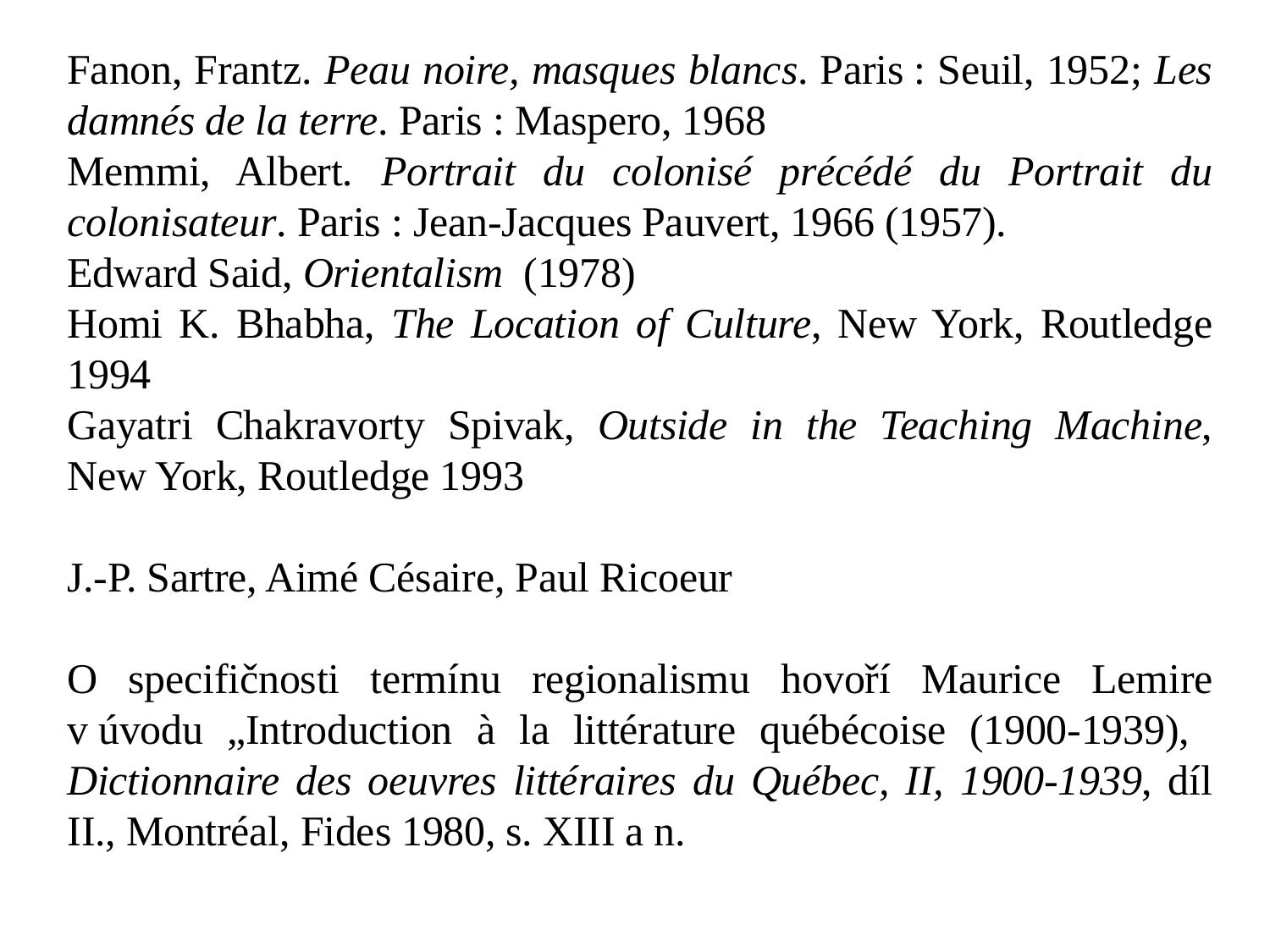

Fanon, Frantz. Peau noire, masques blancs. Paris : Seuil, 1952; Les damnés de la terre. Paris : Maspero, 1968
Memmi, Albert. Portrait du colonisé précédé du Portrait du colonisateur. Paris : Jean-Jacques Pauvert, 1966 (1957).
Edward Said, Orientalism  (1978)
Homi K. Bhabha, The Location of Culture, New York, Routledge 1994
Gayatri Chakravorty Spivak, Outside in the Teaching Machine, New York, Routledge 1993

J.-P. Sartre, Aimé Césaire, Paul Ricoeur

O specifičnosti termínu regionalismu hovoří Maurice Lemire v úvodu „Introduction à la littérature québécoise (1900-1939),  Dictionnaire des oeuvres littéraires du Québec, II, 1900-1939, díl II., Montréal, Fides 1980, s. XIII a n.